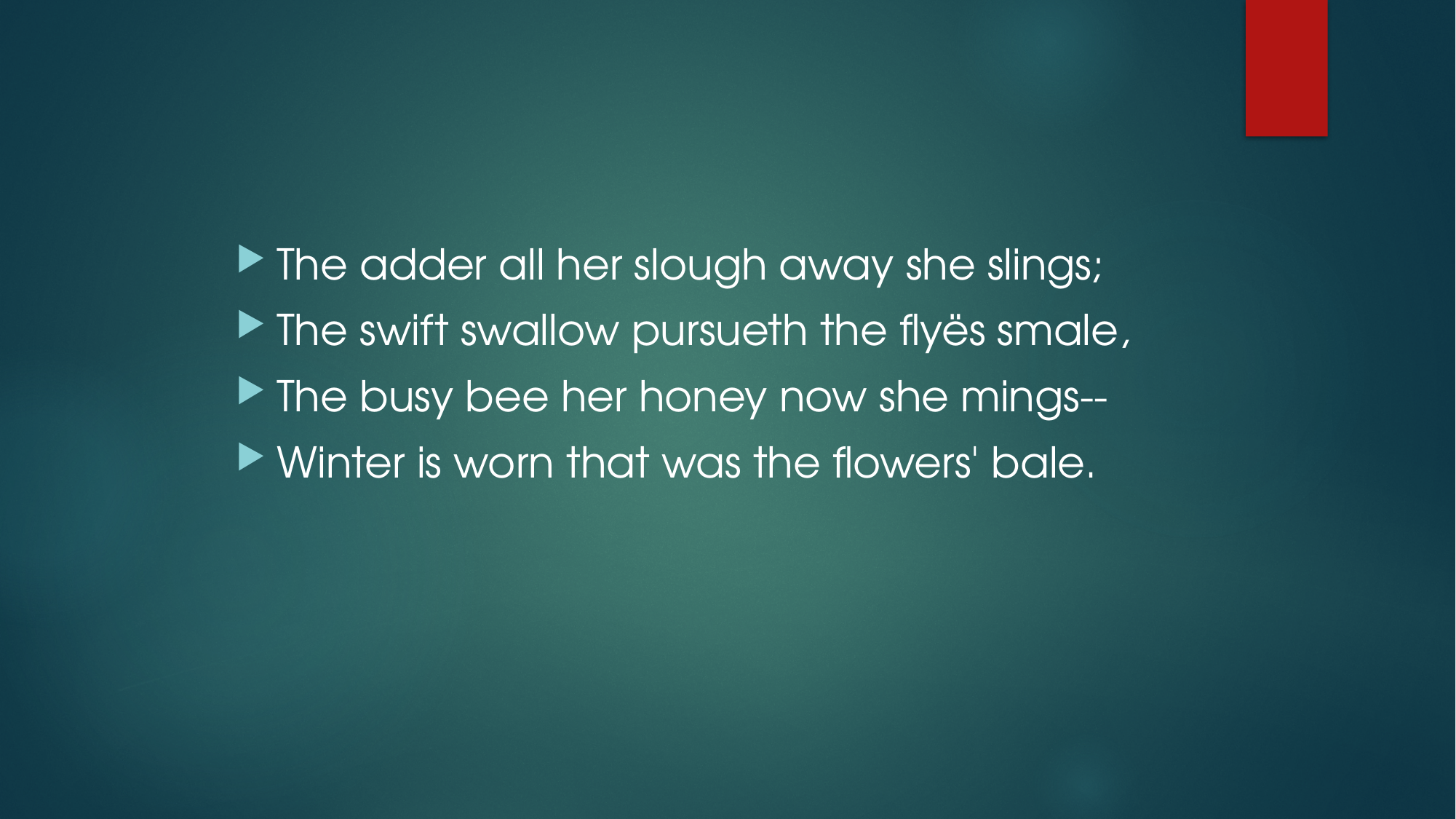

The adder all her slough away she slings;
The swift swallow pursueth the flyës smale,
The busy bee her honey now she mings--
Winter is worn that was the flowers' bale.